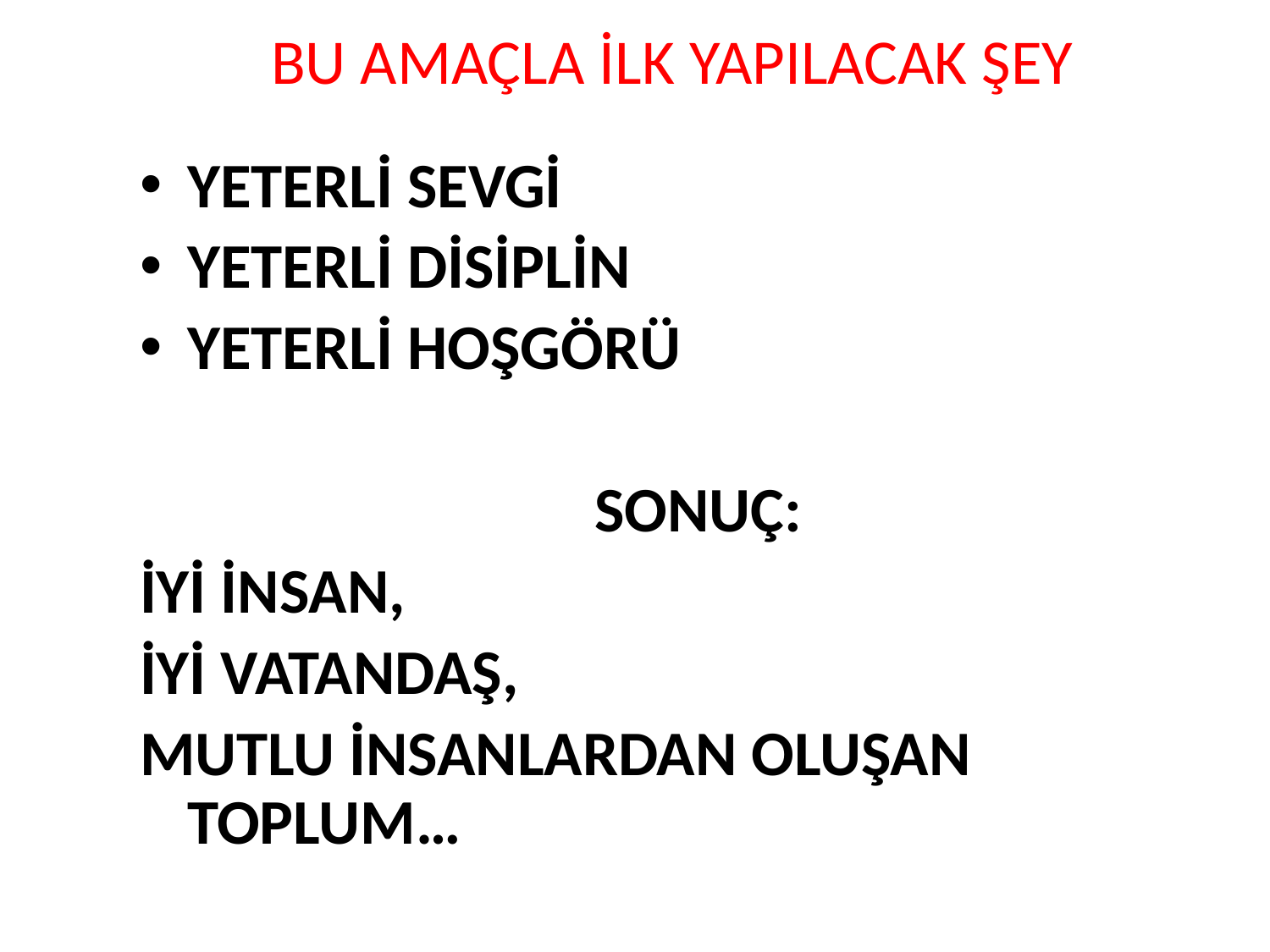

# BU AMAÇLA İLK YAPILACAK ŞEY
YETERLİ SEVGİ
YETERLİ DİSİPLİN
YETERLİ HOŞGÖRÜ

SONUÇ:
İYİ İNSAN,
İYİ VATANDAŞ,
MUTLU İNSANLARDAN OLUŞAN TOPLUM…